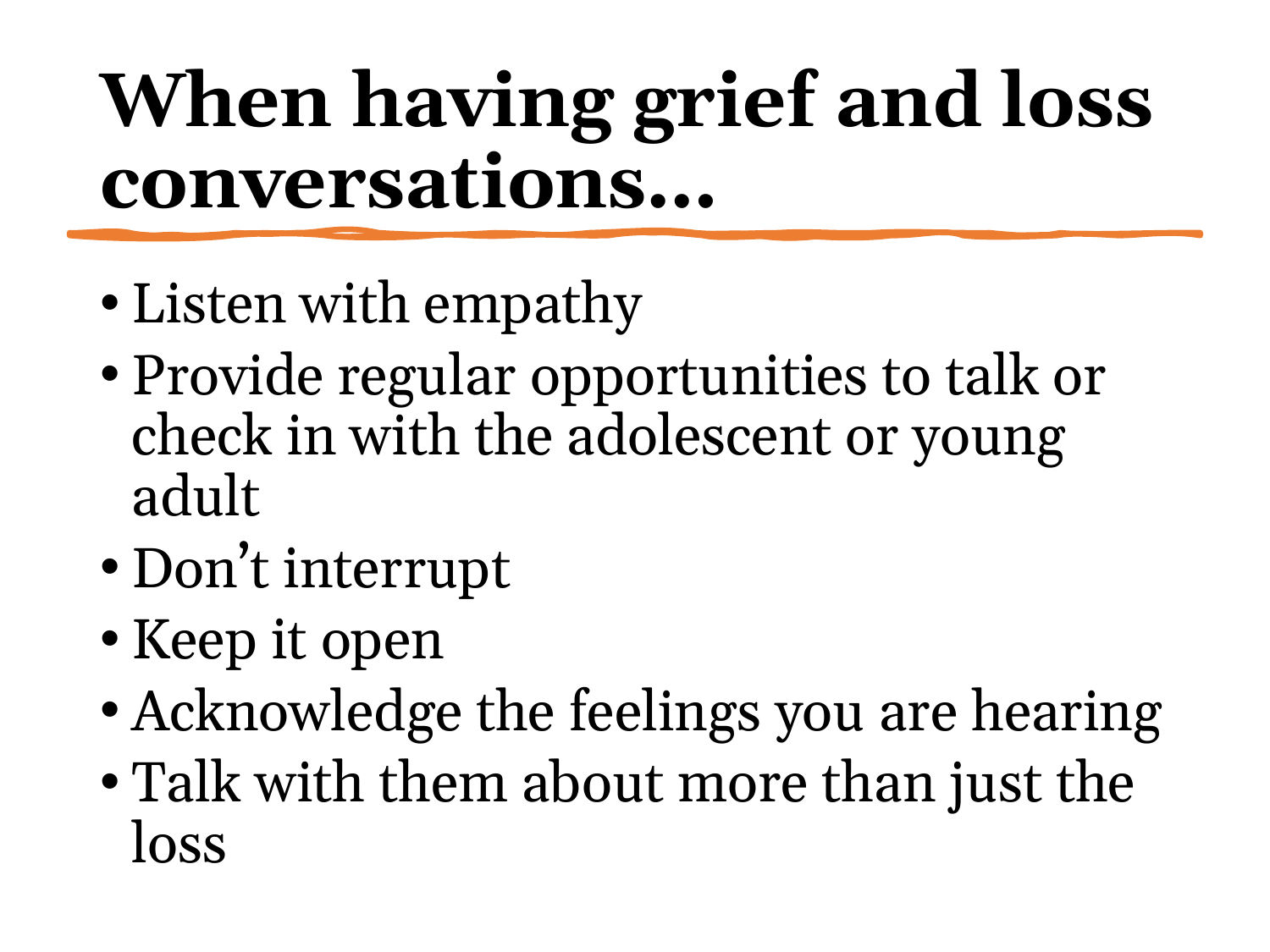

# When having grief and loss conversations…

Listen with empathy
Provide regular opportunities to talk or check in with the adolescent or young adult
Don’t interrupt
Keep it open
Acknowledge the feelings you are hearing
Talk with them about more than just the loss